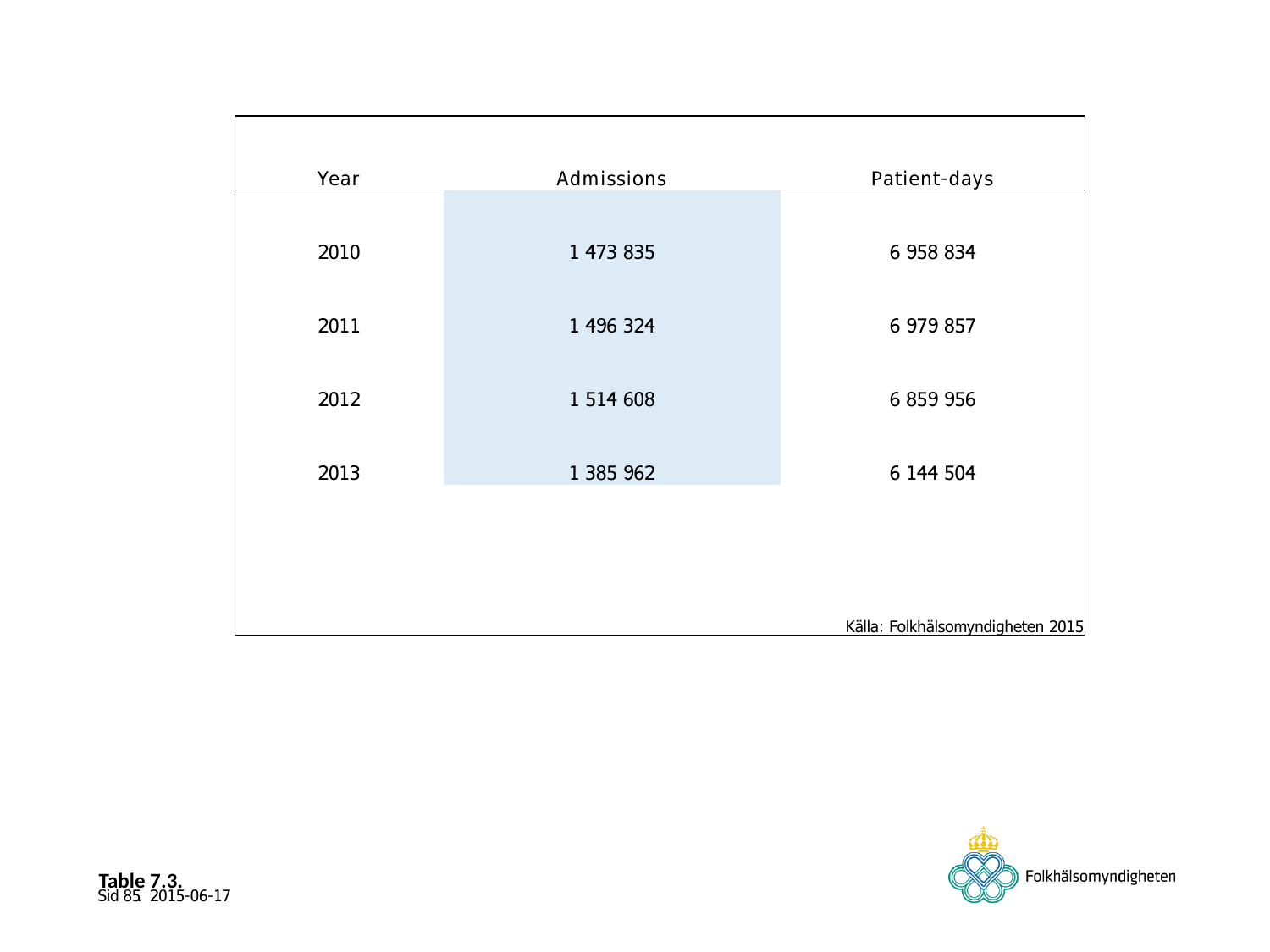

| Year | Admissions | Patient-days |
| --- | --- | --- |
| 2010 | 1 473 835 | 6 958 834 |
| 2011 | 1 496 324 | 6 979 857 |
| 2012 | 1 514 608 | 6 859 956 |
| 2013 | 1 385 962 | 6 144 504 |
|  |  |  |
|  | Källa: Folkhälsomyndigheten 2015 |  |
# Table 7.3.
85
2015-06-17